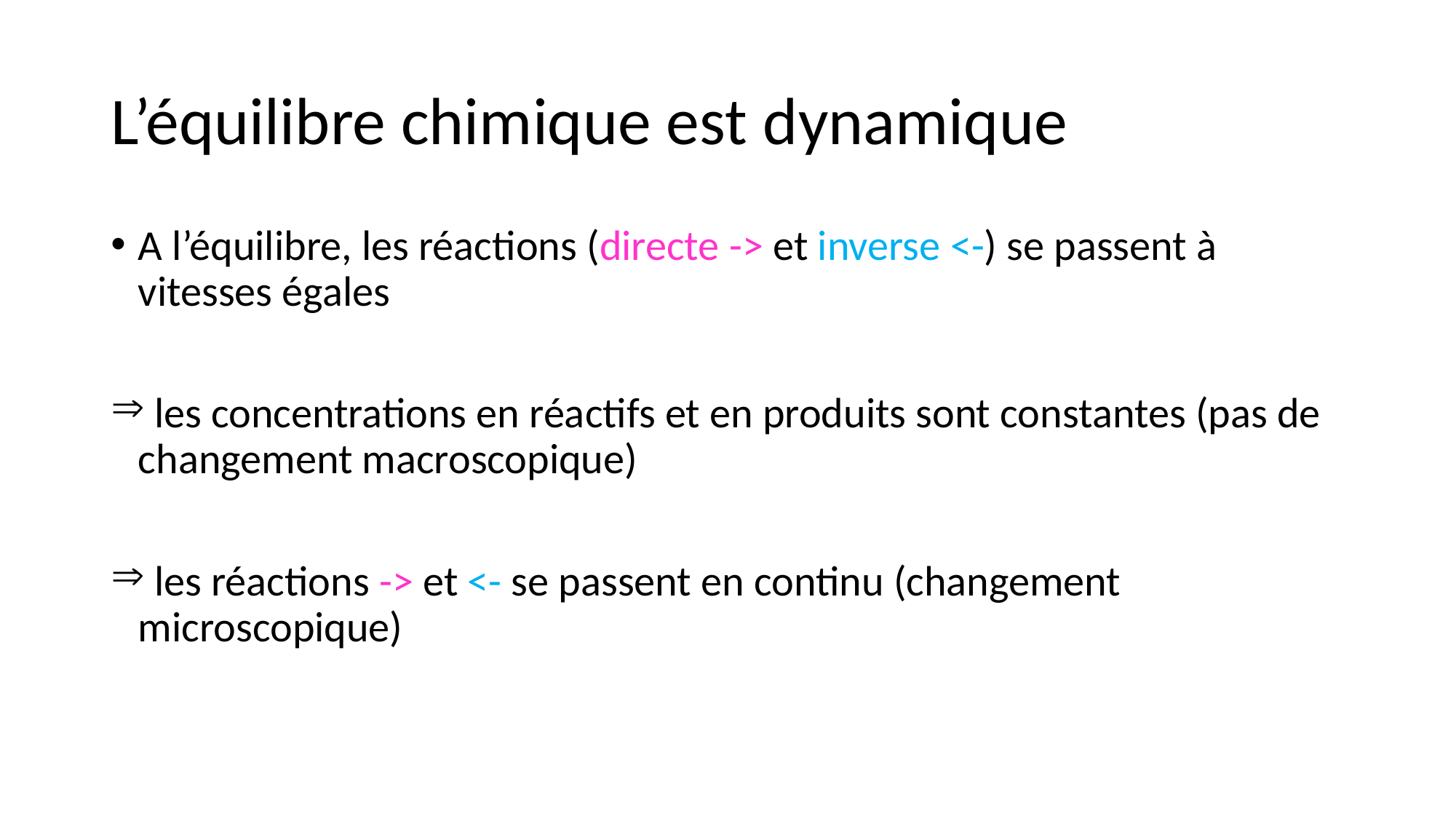

# L’équilibre chimique est dynamique
A l’équilibre, les réactions (directe -> et inverse <-) se passent à vitesses égales

 les concentrations en réactifs et en produits sont constantes (pas de changement macroscopique)

 les réactions -> et <- se passent en continu (changement microscopique)